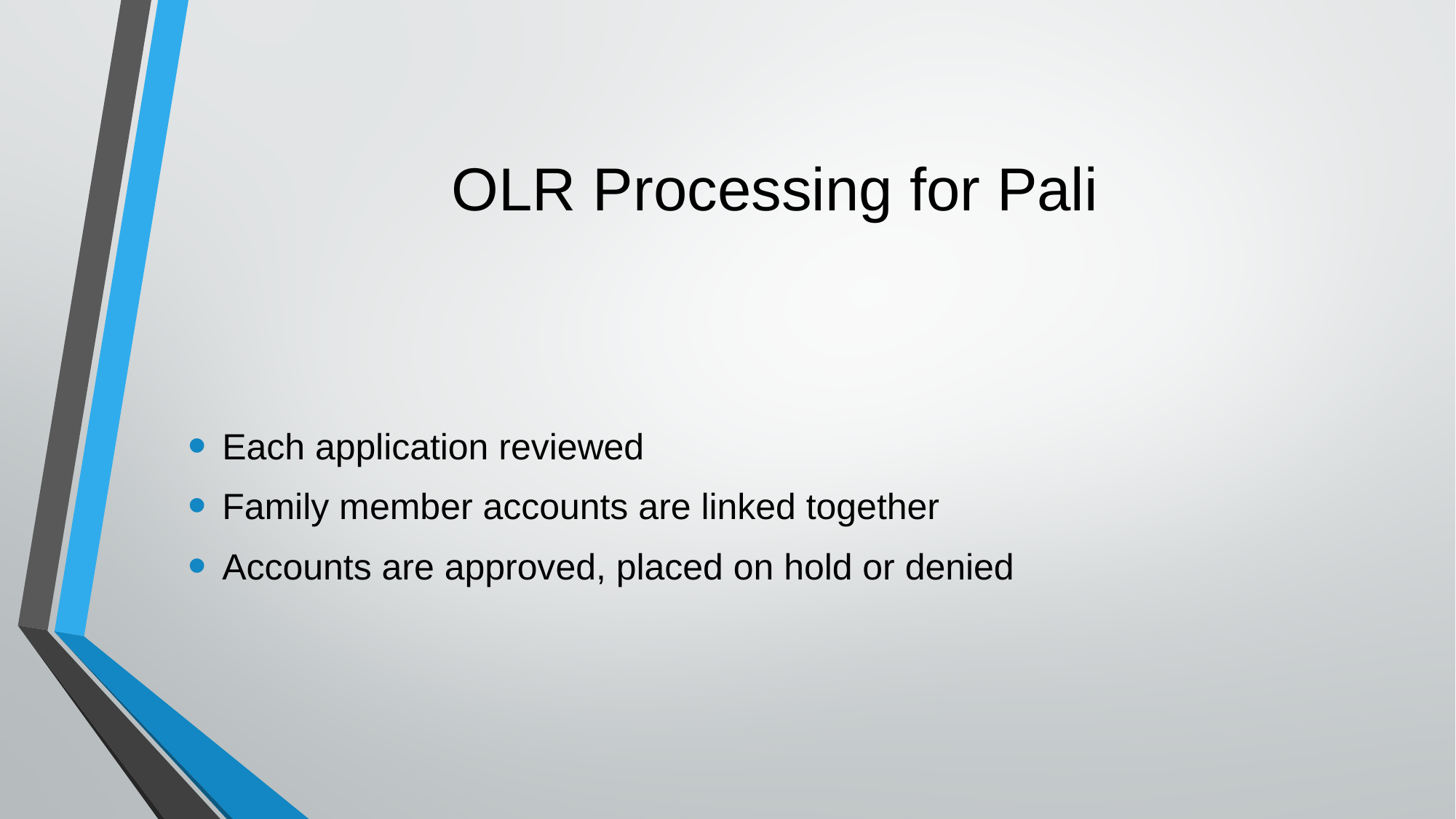

# OLR Processing for Pali
Each application reviewed
Family member accounts are linked together
Accounts are approved, placed on hold or denied